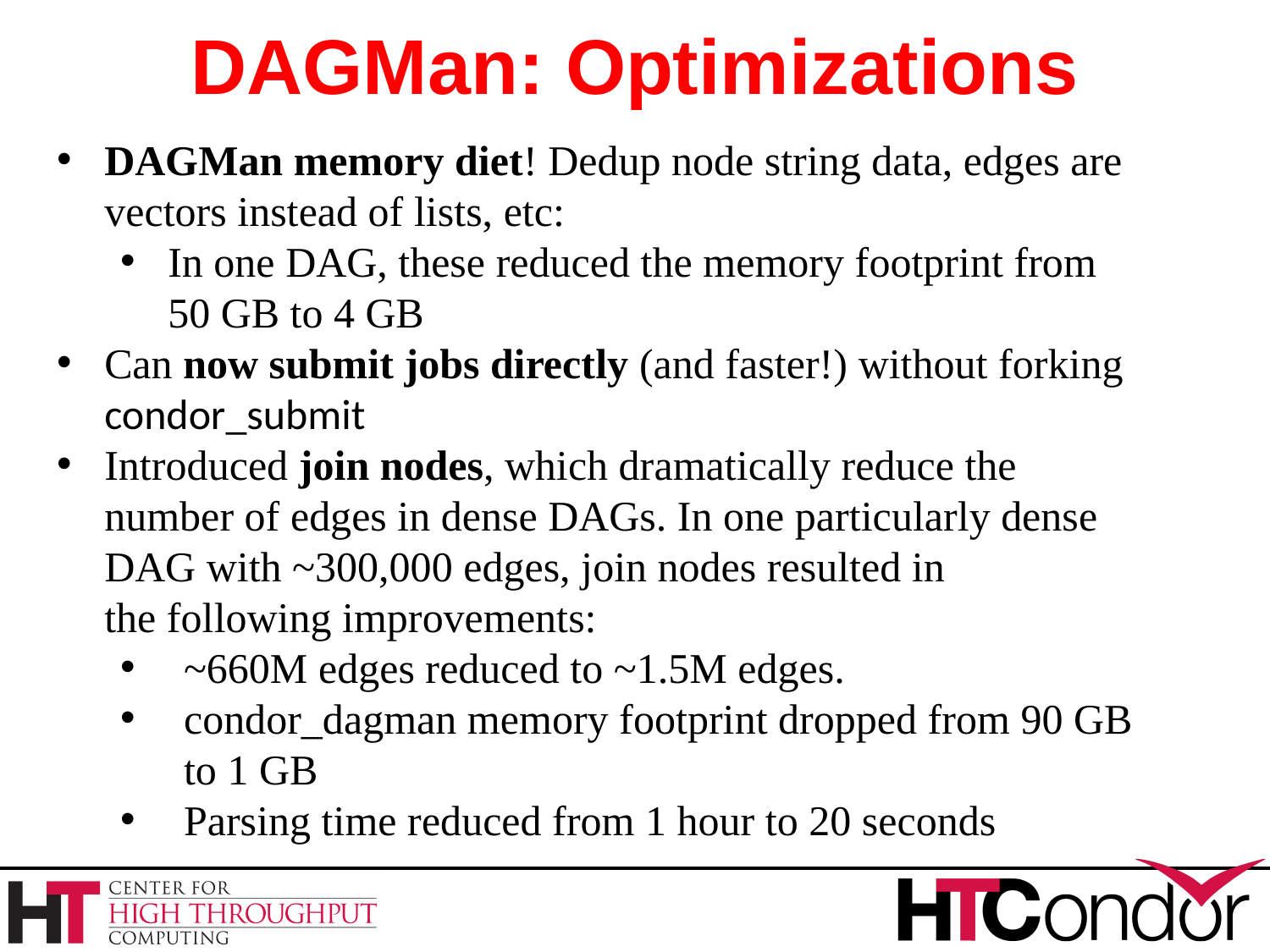

# DAGMan: Optimizations
DAGMan memory diet! Dedup node string data, edges are vectors instead of lists, etc:
In one DAG, these reduced the memory footprint from 50 GB to 4 GB
Can now submit jobs directly (and faster!) without forking condor_submit
Introduced join nodes, which dramatically reduce the number of edges in dense DAGs. In one particularly dense DAG with ~300,000 edges, join nodes resulted in the following improvements:
~660M edges reduced to ~1.5M edges.
condor_dagman memory footprint dropped from 90 GB to 1 GB
Parsing time reduced from 1 hour to 20 seconds